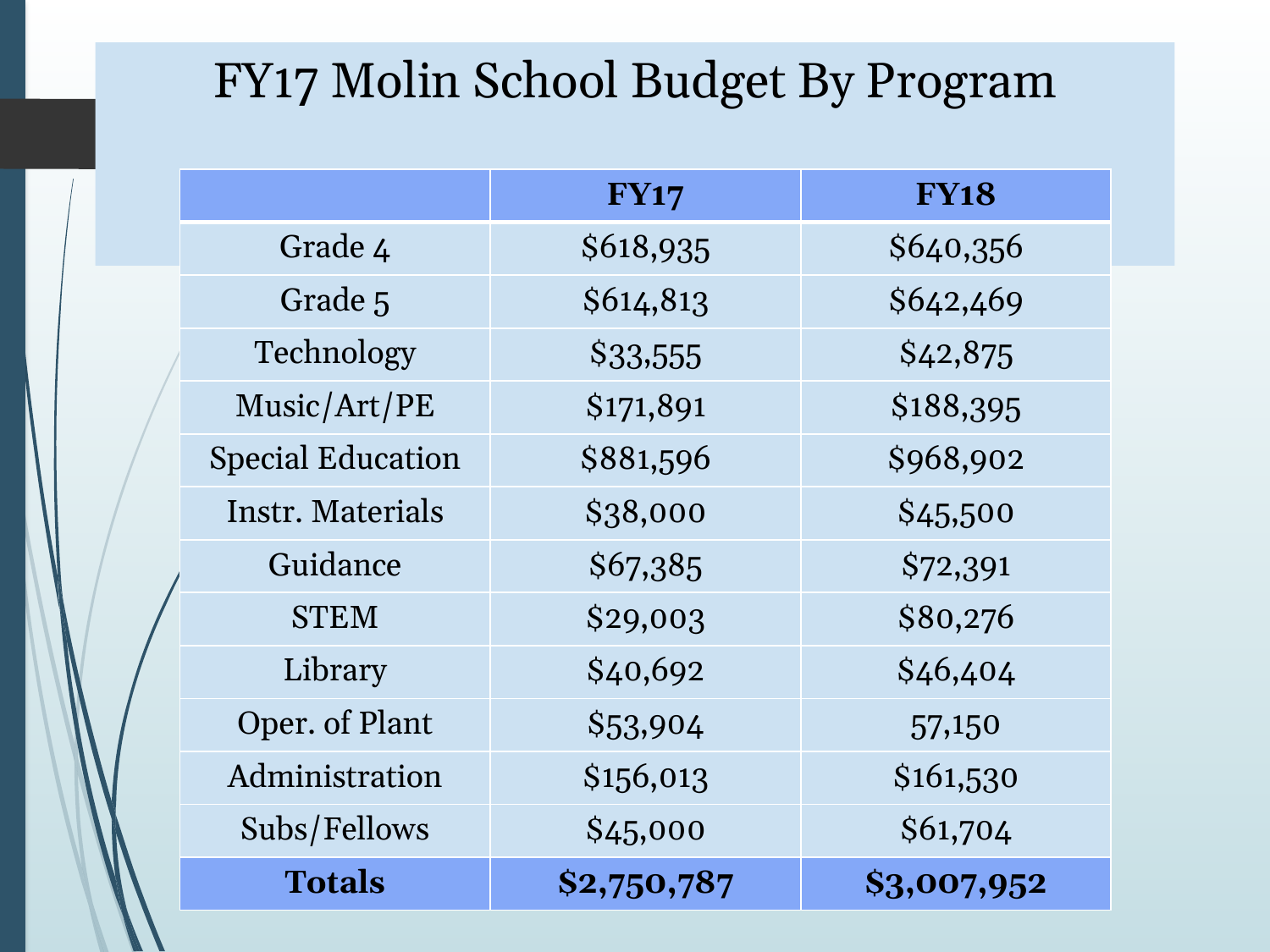

# FY17 Molin School Budget By Program
|  | FY17 | FY18 |
| --- | --- | --- |
| Grade 4 | $618,935 | $640,356 |
| Grade 5 | $614,813 | $642,469 |
| Technology | $33,555 | $42,875 |
| Music/Art/PE | $171,891 | $188,395 |
| Special Education | $881,596 | $968,902 |
| Instr. Materials | $38,000 | $45,500 |
| Guidance | $67,385 | $72,391 |
| STEM | $29,003 | $80,276 |
| Library | $40,692 | $46,404 |
| Oper. of Plant | $53,904 | 57,150 |
| Administration | $156,013 | $161,530 |
| Subs/Fellows | $45,000 | $61,704 |
| Totals | $2,750,787 | $3,007,952 |